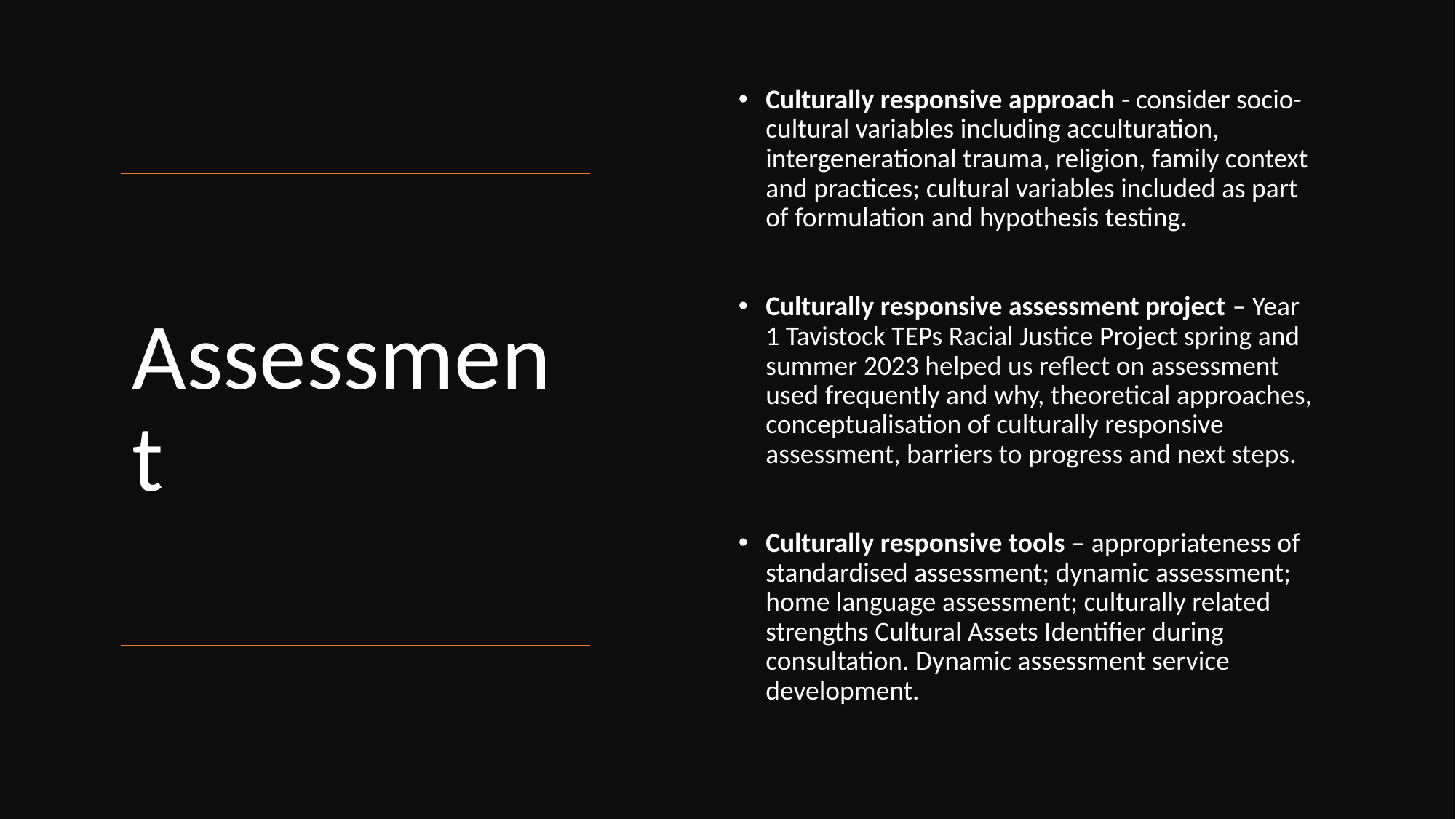

Culturally responsive approach - consider socio-cultural variables including acculturation, intergenerational trauma, religion, family context and practices; cultural variables included as part of formulation and hypothesis testing.

Culturally responsive assessment project – Year 1 Tavistock TEPs Racial Justice Project spring and summer 2023 helped us reflect on assessment used frequently and why, theoretical approaches, conceptualisation of culturally responsive assessment, barriers to progress and next steps.

Culturally responsive tools – appropriateness of standardised assessment; dynamic assessment; home language assessment; culturally related strengths Cultural Assets Identifier during consultation. Dynamic assessment service development.

# Assessment